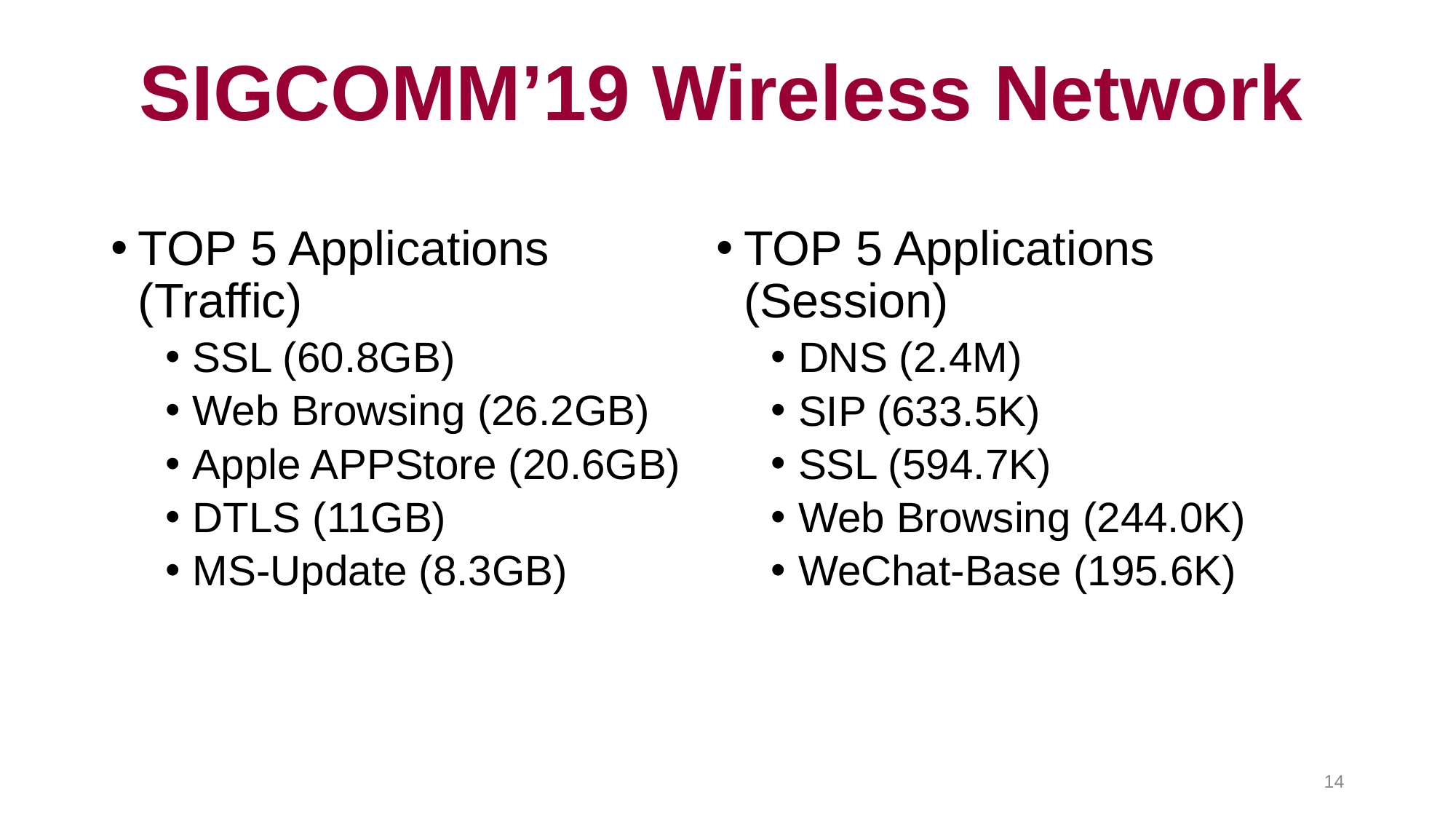

# SIGCOMM’19 Wireless Network
TOP 5 Applications (Traffic)
SSL (60.8GB)
Web Browsing (26.2GB)
Apple APPStore (20.6GB)
DTLS (11GB)
MS-Update (8.3GB)

TOP 5 Applications (Session)
DNS (2.4M)
SIP (633.5K)
SSL (594.7K)
Web Browsing (244.0K)
WeChat-Base (195.6K)
14